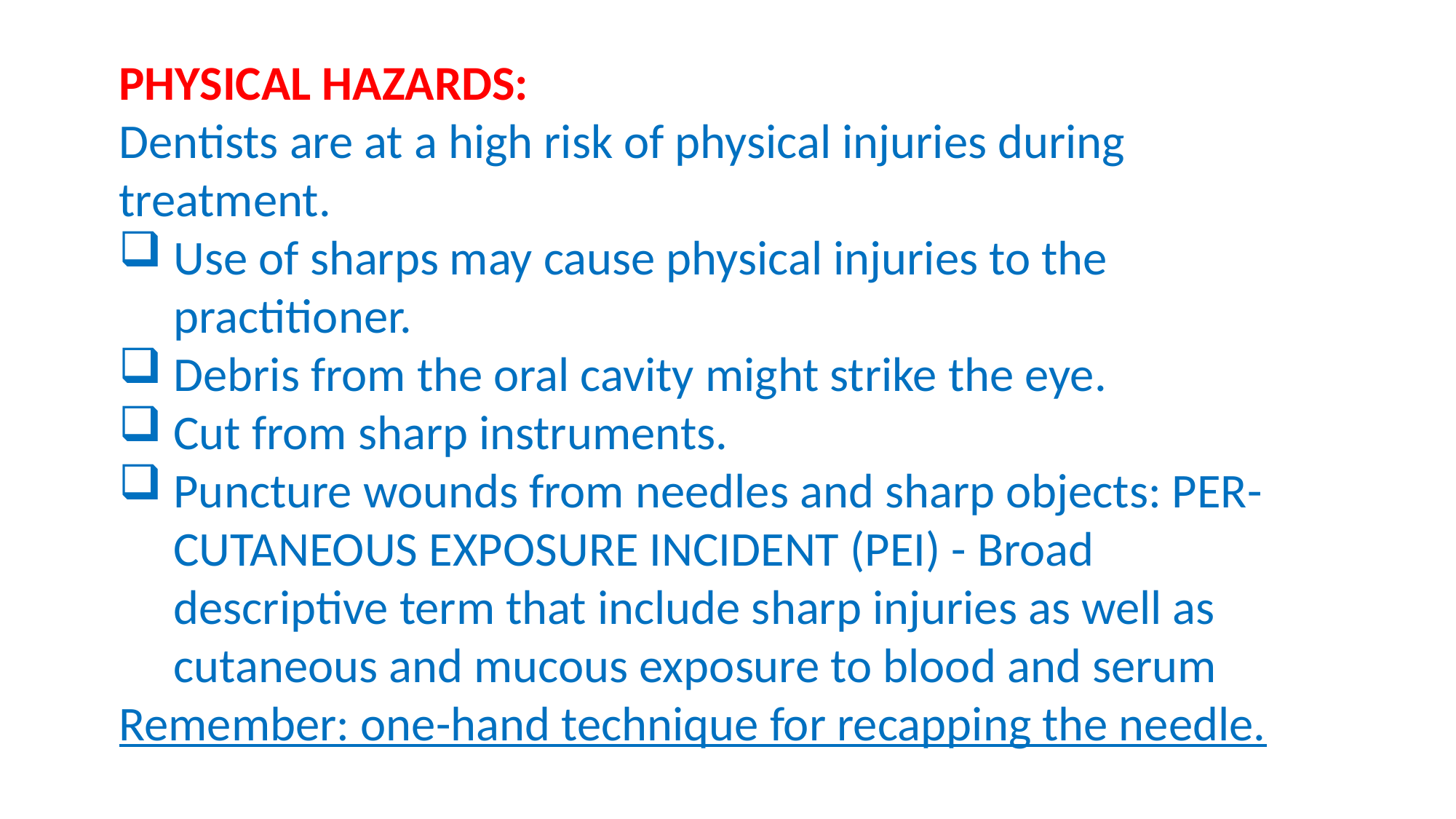

PHYSICAL HAZARDS:
Dentists are at a high risk of physical injuries during treatment.
Use of sharps may cause physical injuries to the practitioner.
Debris from the oral cavity might strike the eye.
Cut from sharp instruments.
Puncture wounds from needles and sharp objects: PER-CUTANEOUS EXPOSURE INCIDENT (PEI) - Broad descriptive term that include sharp injuries as well as cutaneous and mucous exposure to blood and serum
Remember: one-hand technique for recapping the needle.